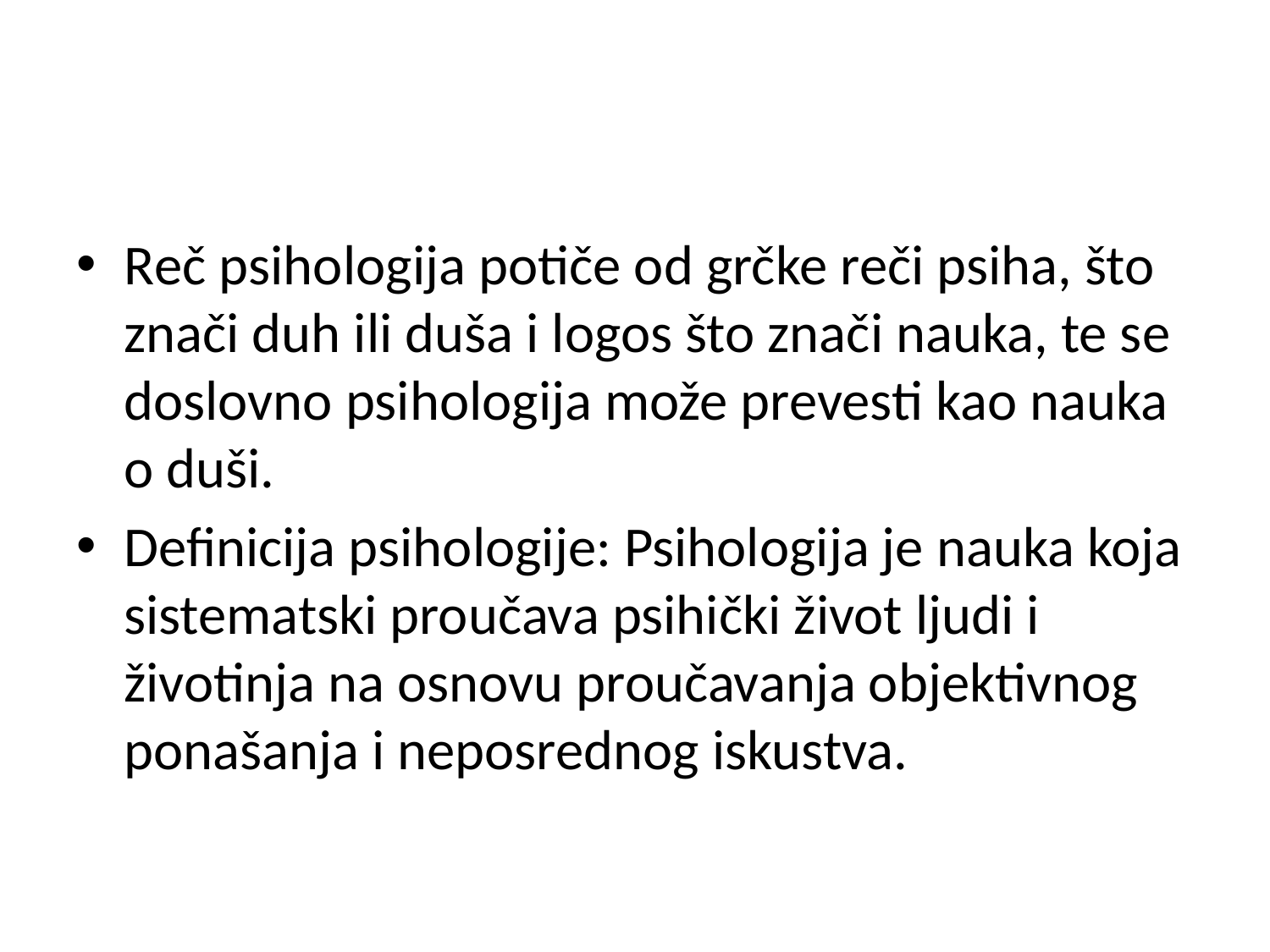

#
Reč psihologija potiče od grčke reči psiha, što znači duh ili duša i logos što znači nauka, te se doslovno psihologija može prevesti kao nauka o duši.
Definicija psihologije: Psihologija je nauka koja sistematski proučava psihički život ljudi i životinja na osnovu proučavanja objektivnog ponašanja i neposrednog iskustva.